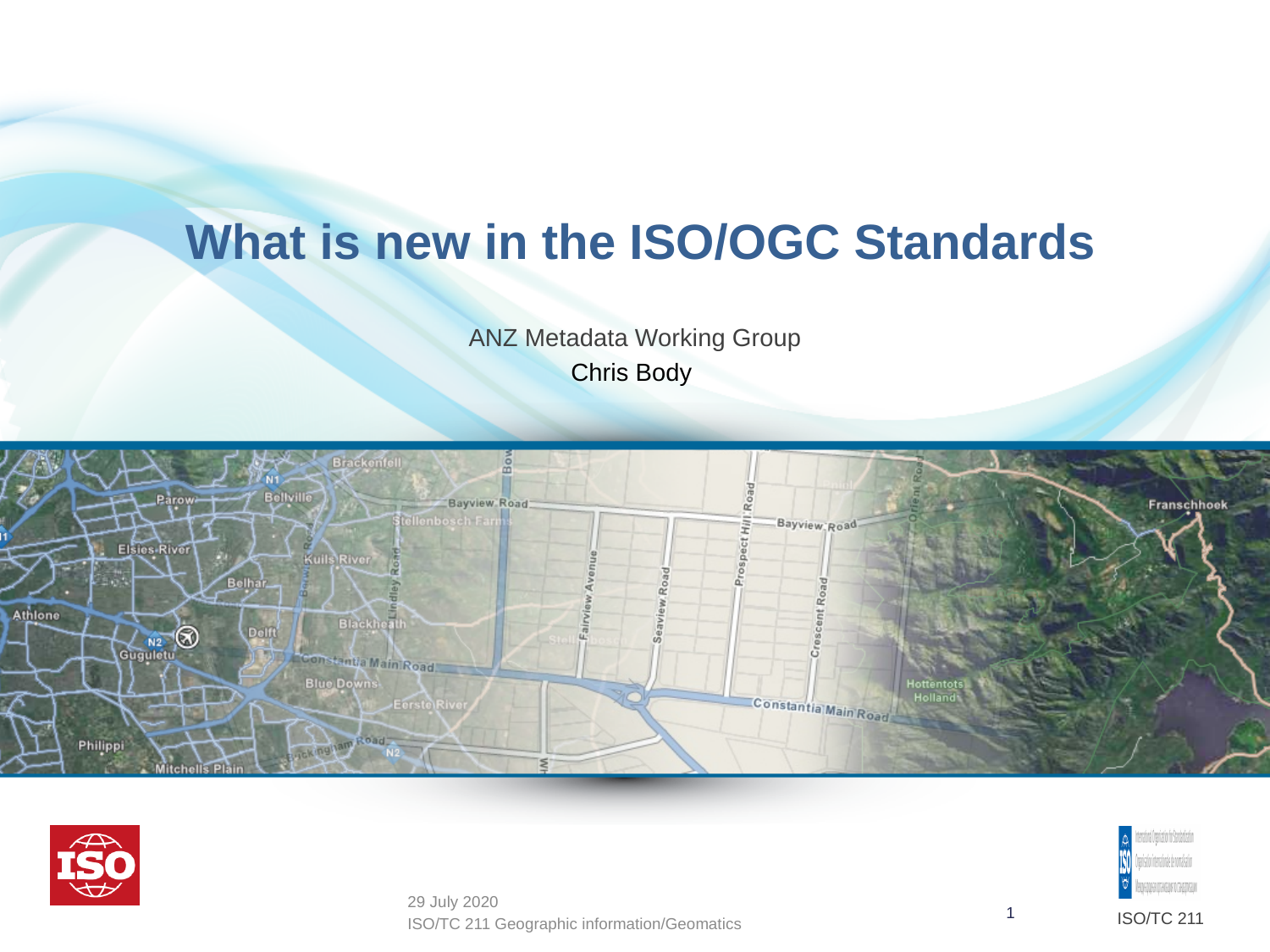

# What is new in the ISO/OGC Standards
ANZ Metadata Working Group
Chris Body
ISO/TC 211